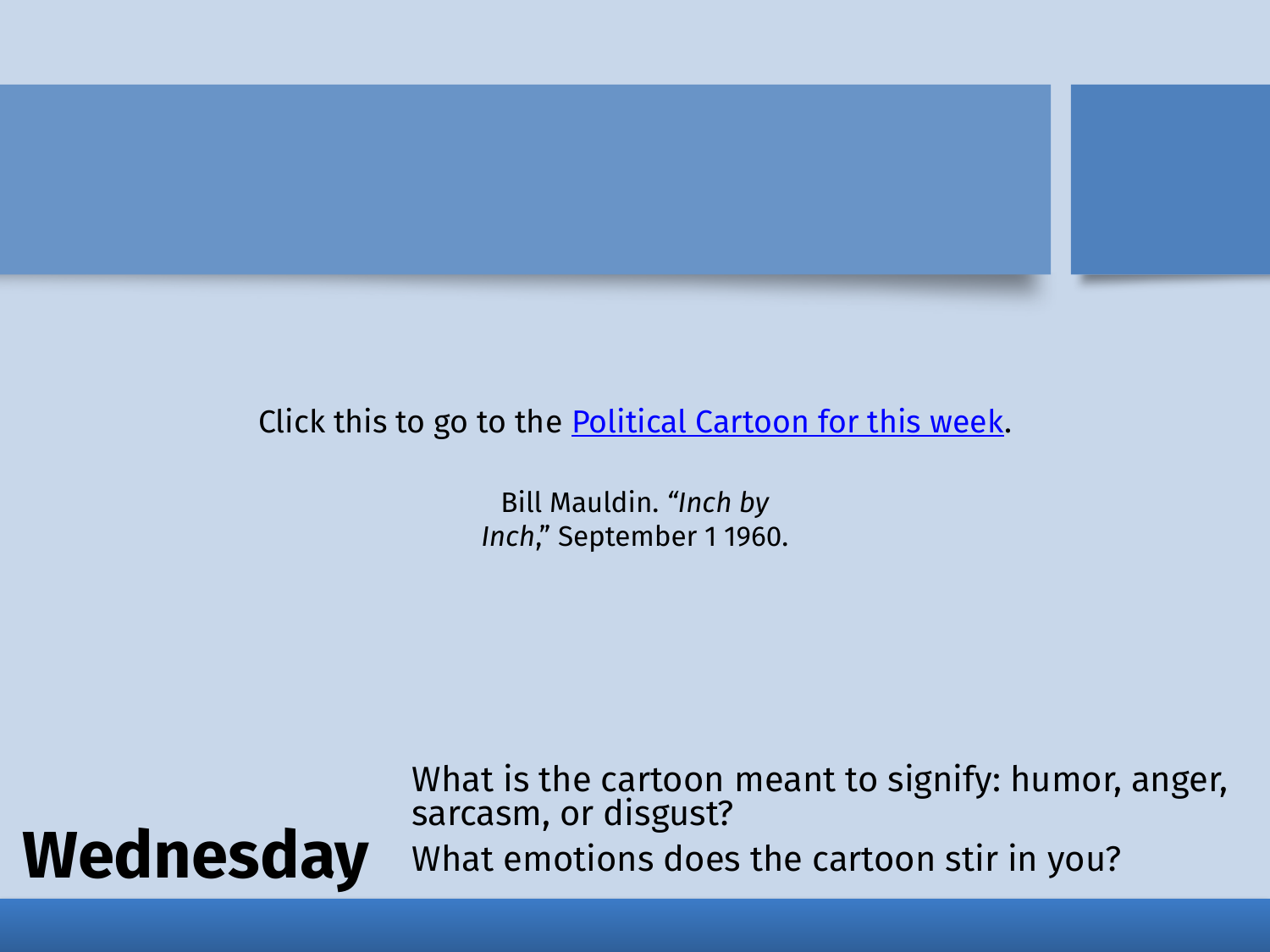

Click this to go to the Political Cartoon for this week.
Bill Mauldin. “Inch by Inch,” September 1 1960.
What is the cartoon meant to signify: humor, anger, sarcasm, or disgust?
What emotions does the cartoon stir in you?
# Wednesday